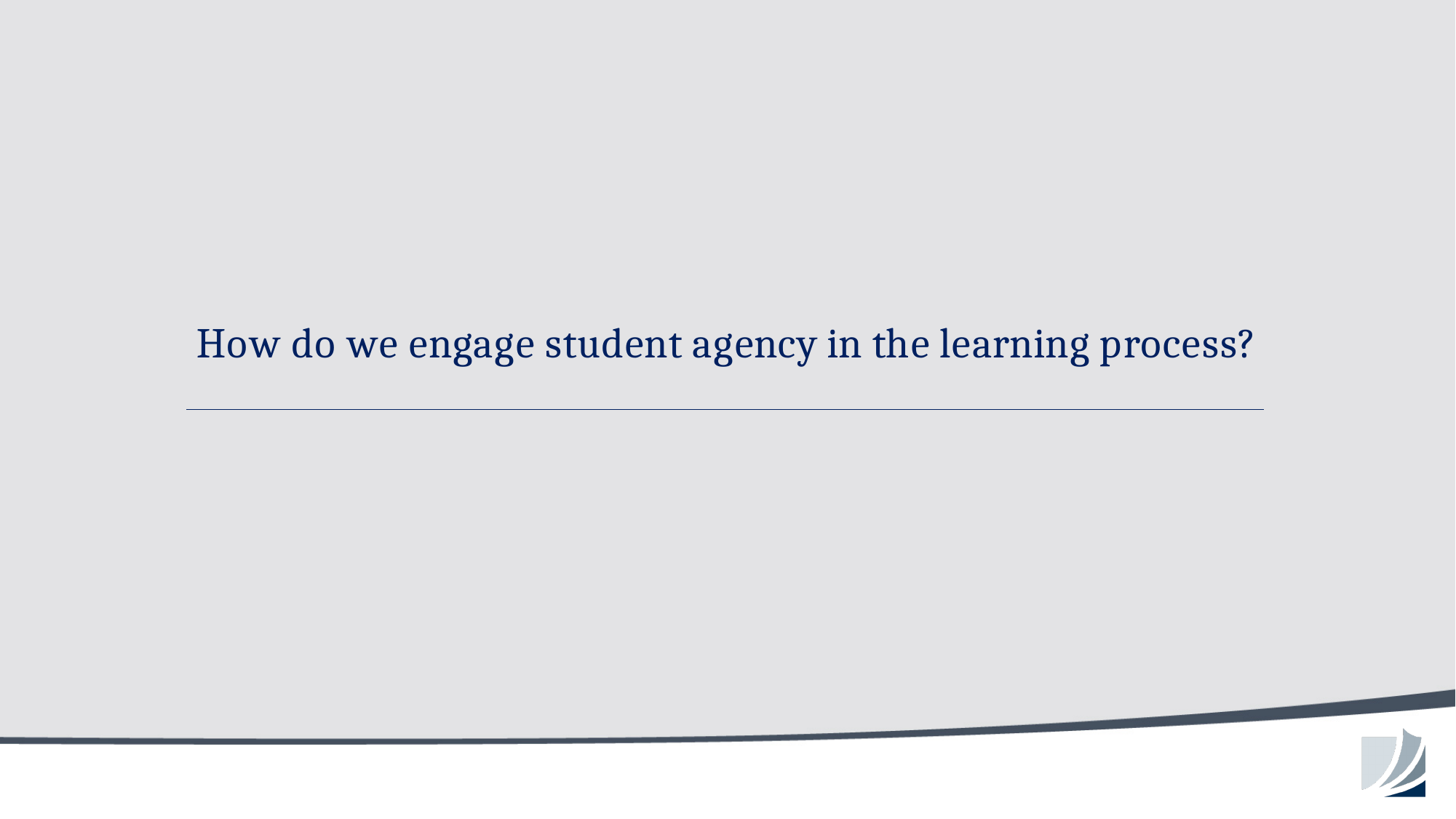

# How do we engage student agency in the learning process?